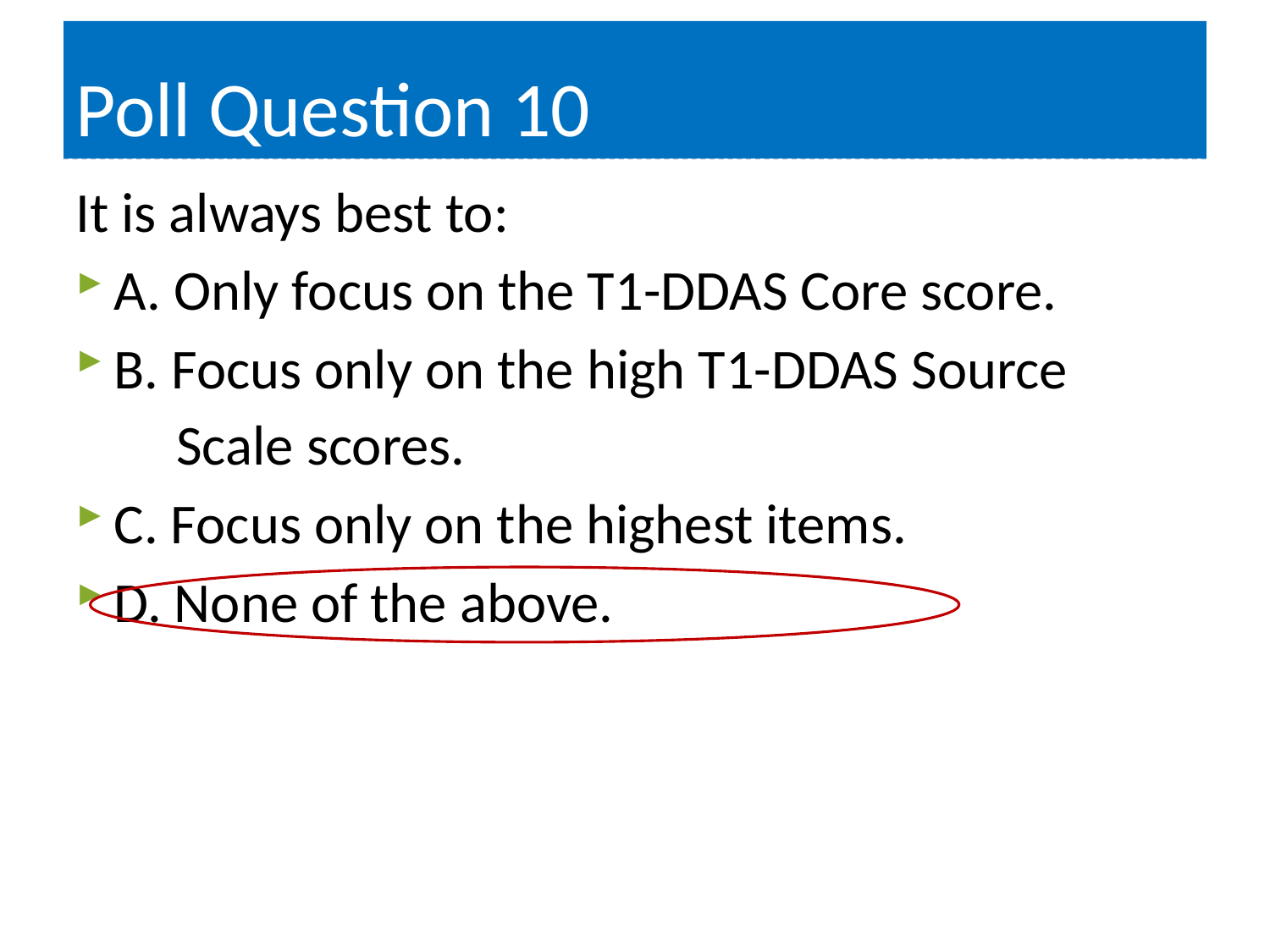

# Poll Question 10
It is always best to:
A. Only focus on the T1-DDAS Core score.
B. Focus only on the high T1-DDAS Source
      Scale scores.
C. Focus only on the highest items.
D. None of the above.